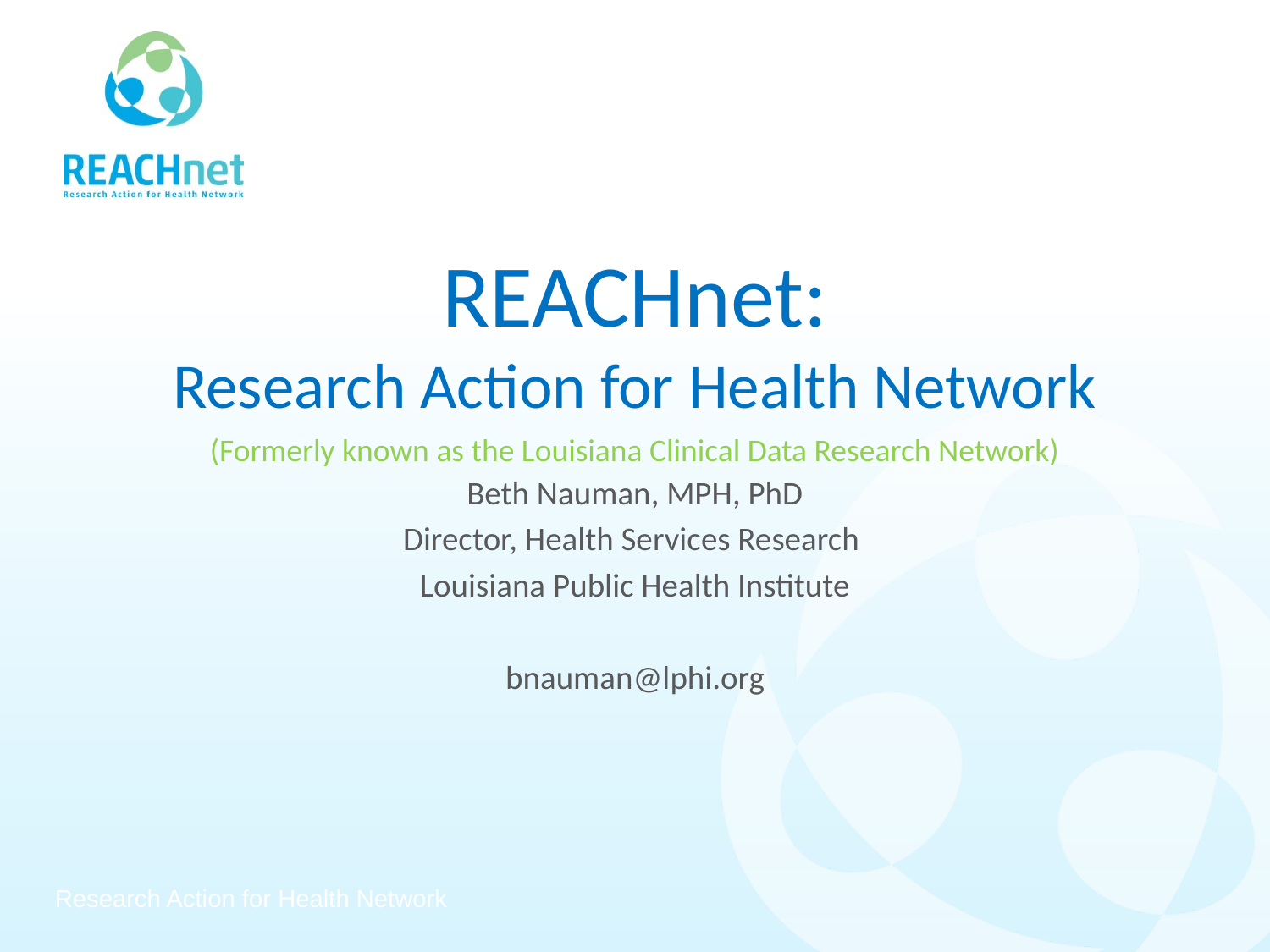

# REACHnet: Research Action for Health Network
(Formerly known as the Louisiana Clinical Data Research Network)

Beth Nauman, MPH, PhD
Director, Health Services Research
Louisiana Public Health Institute

bnauman@lphi.org